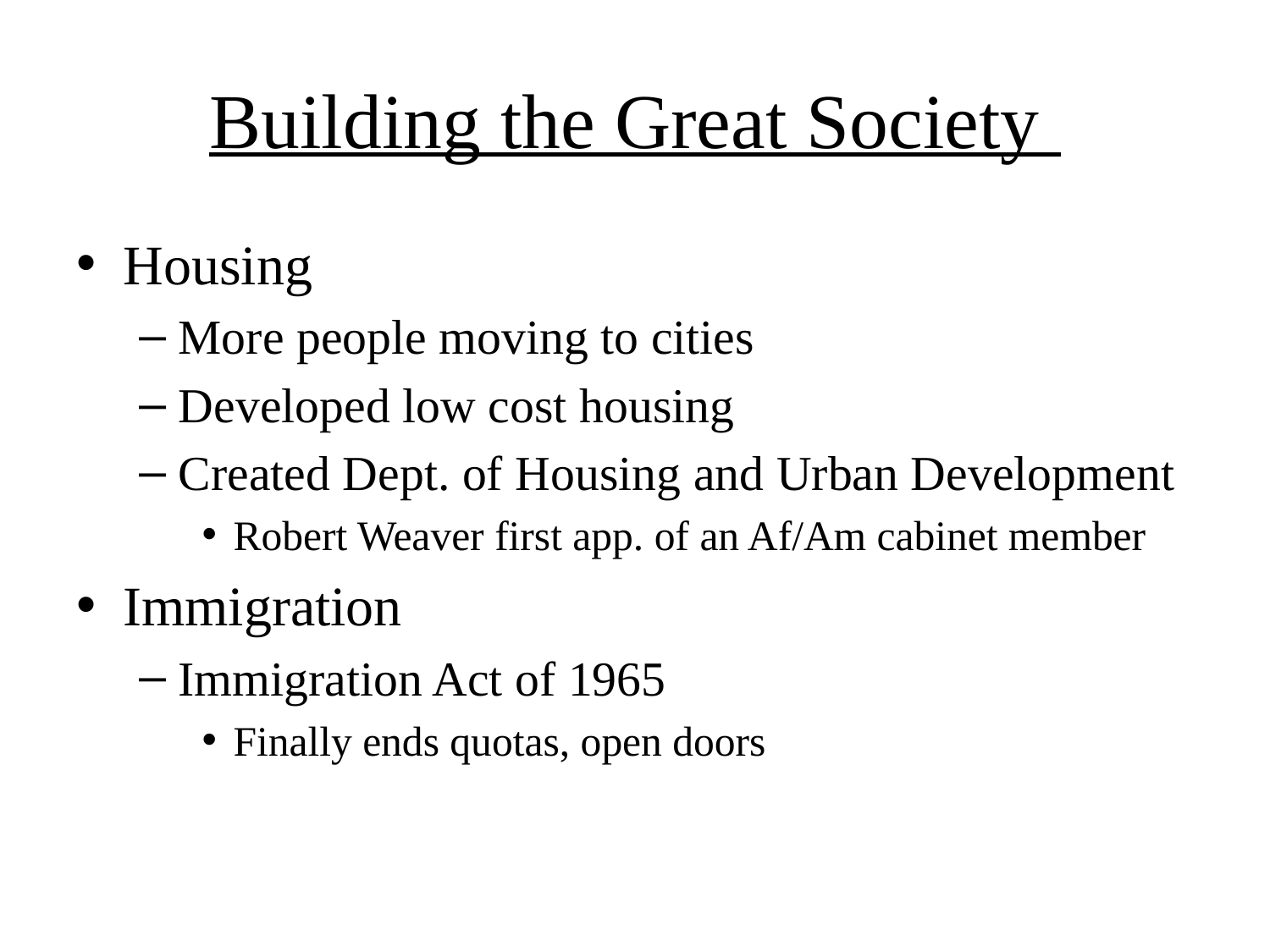

# Building the Great Society
Housing
More people moving to cities
Developed low cost housing
Created Dept. of Housing and Urban Development
Robert Weaver first app. of an Af/Am cabinet member
Immigration
Immigration Act of 1965
Finally ends quotas, open doors